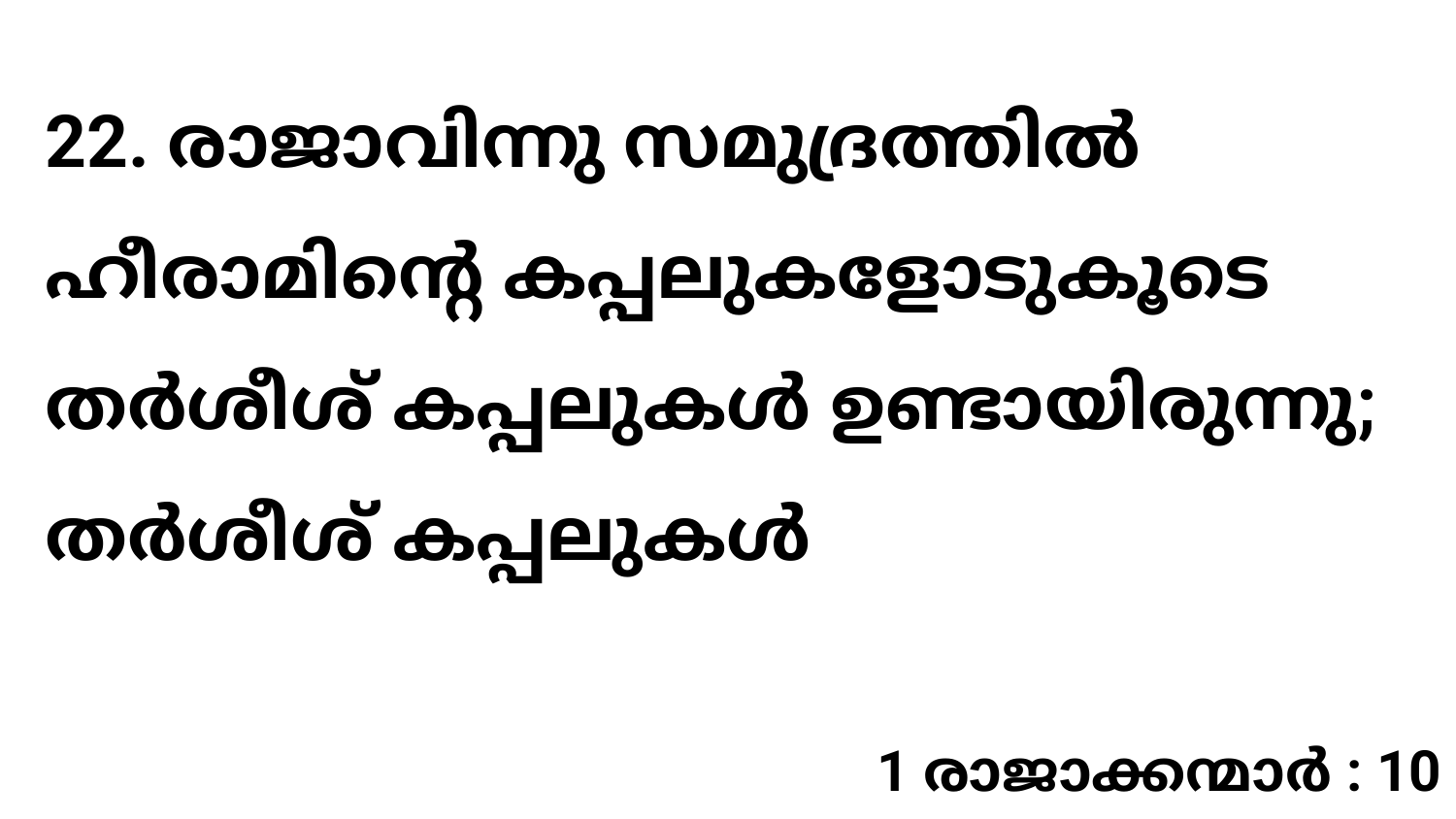

22. രാജാവിന്നു സമുദ്രത്തിൽ ഹീരാമിന്റെ കപ്പലുകളോടുകൂടെ തർശീശ് കപ്പലുകൾ ഉണ്ടായിരുന്നു; തർശീശ് കപ്പലുകൾ
1 രാജാക്കന്മാർ : 10